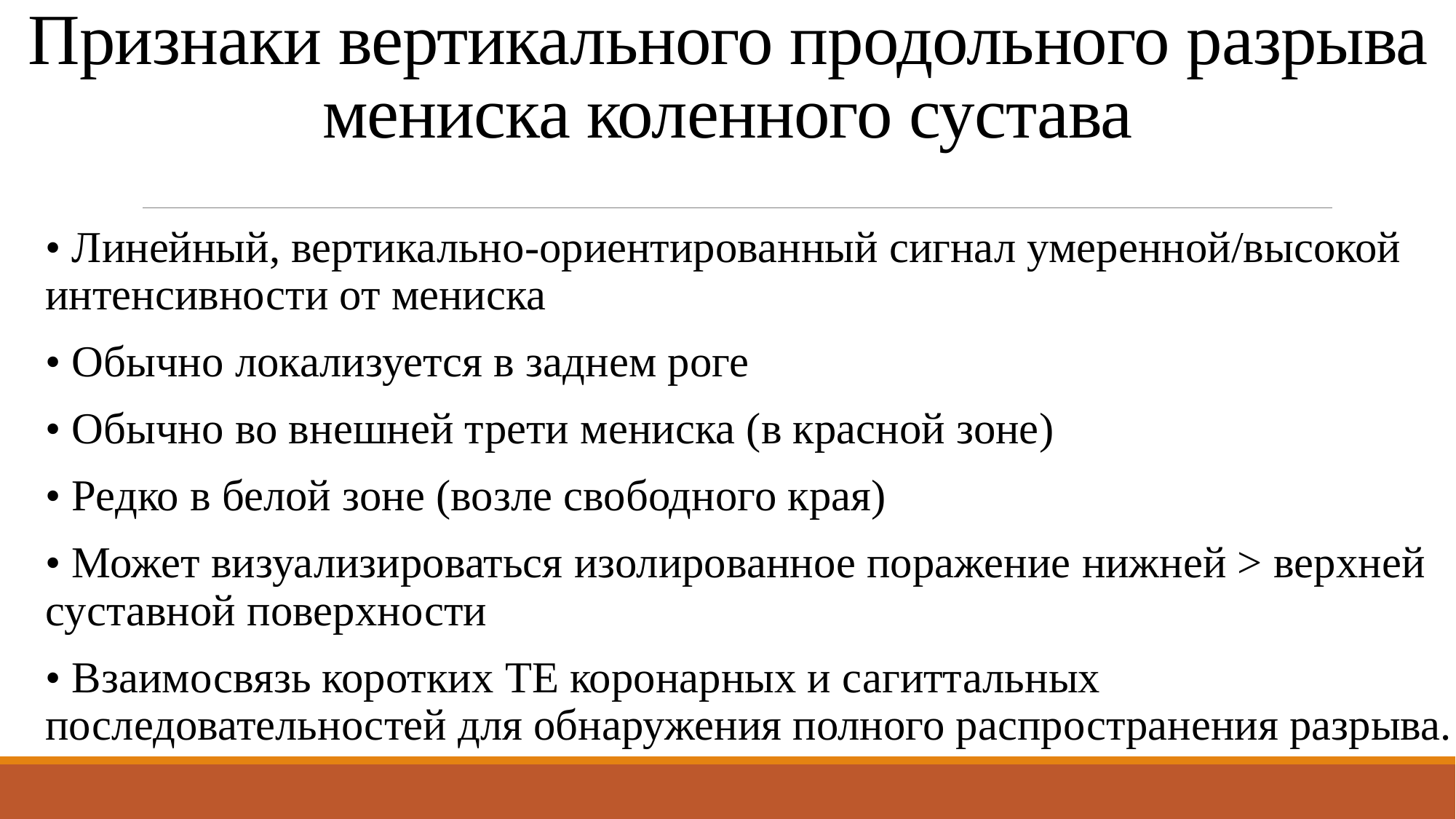

# Признаки вертикального продольного разрыва мениска коленного сустава
• Линейный, вертикально-ориентированный сигнал умеренной/высокой интенсивности от мениска
• Обычно локализуется в заднем роге
• Обычно во внешней трети мениска (в красной зоне)
• Редко в белой зоне (возле свободного края)
• Может визуализироваться изолированное поражение нижней > верхней суставной поверхности
• Взаимосвязь коротких ТЕ коронарных и сагиттальных последовательностей для обнаружения полного распространения разрыва.